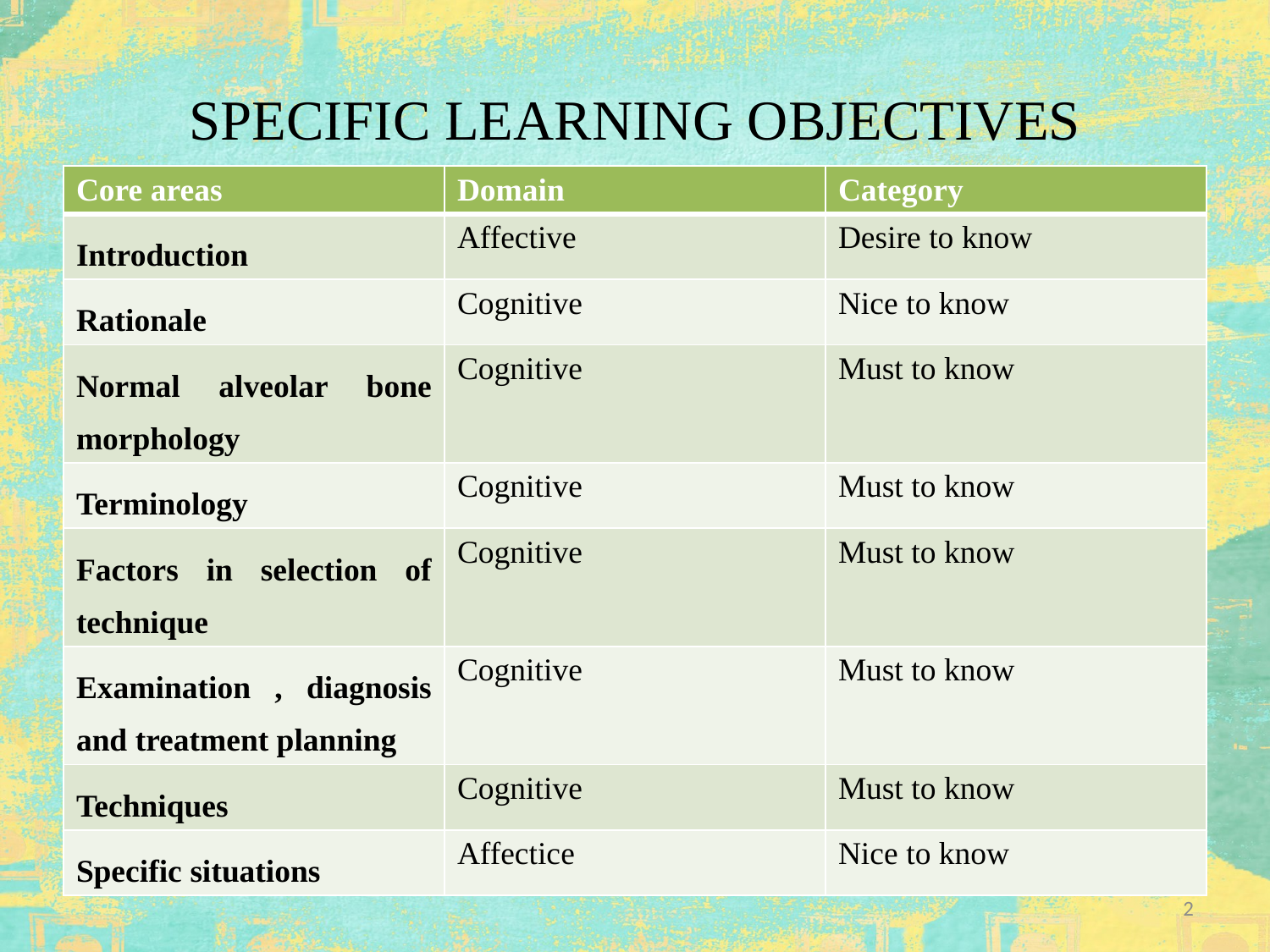

# SPECIFIC LEARNING OBJECTIVES
| Core areas | Domain | Category |
| --- | --- | --- |
| Introduction | Affective | Desire to know |
| Rationale | Cognitive | Nice to know |
| Normal alveolar bone morphology | Cognitive | Must to know |
| Terminology | Cognitive | Must to know |
| Factors in selection of technique | Cognitive | Must to know |
| Examination , diagnosis and treatment planning | Cognitive | Must to know |
| Techniques | Cognitive | Must to know |
| Specific situations | Affectice | Nice to know |
2